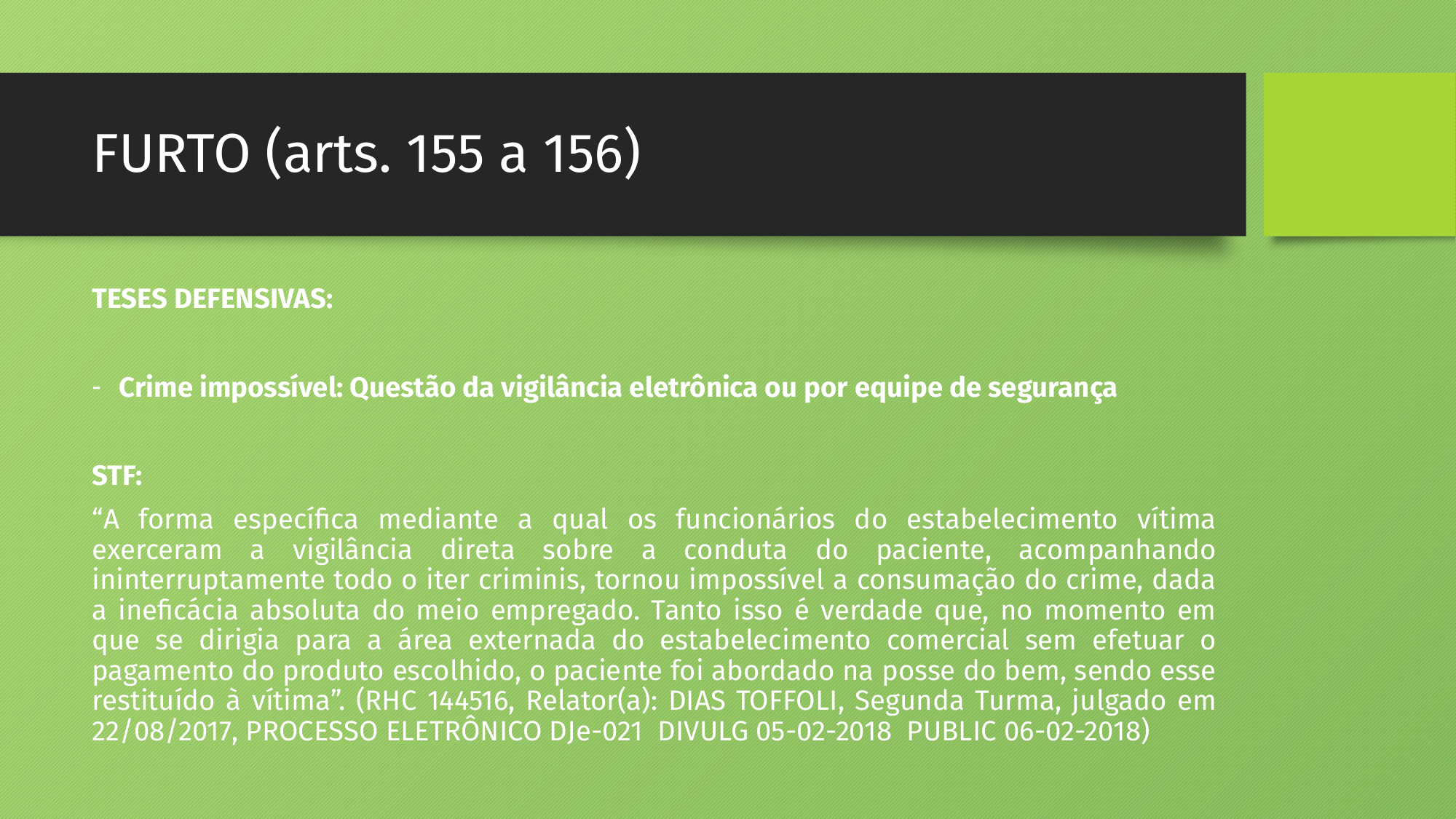

# FURTO (arts. 155 a 156)
TESES DEFENSIVAS:

Crime impossível: Questão da vigilância eletrônica ou por equipe de segurança

STF:
“A forma específica mediante a qual os funcionários do estabelecimento vítima exerceram a vigilância direta sobre a conduta do paciente, acompanhando ininterruptamente todo o iter criminis, tornou impossível a consumação do crime, dada a ineficácia absoluta do meio empregado. Tanto isso é verdade que, no momento em que se dirigia para a área externada do estabelecimento comercial sem efetuar o pagamento do produto escolhido, o paciente foi abordado na posse do bem, sendo esse restituído à vítima”. (RHC 144516, Relator(a): DIAS TOFFOLI, Segunda Turma, julgado em 22/08/2017, PROCESSO ELETRÔNICO DJe-021  DIVULG 05-02-2018  PUBLIC 06-02-2018)